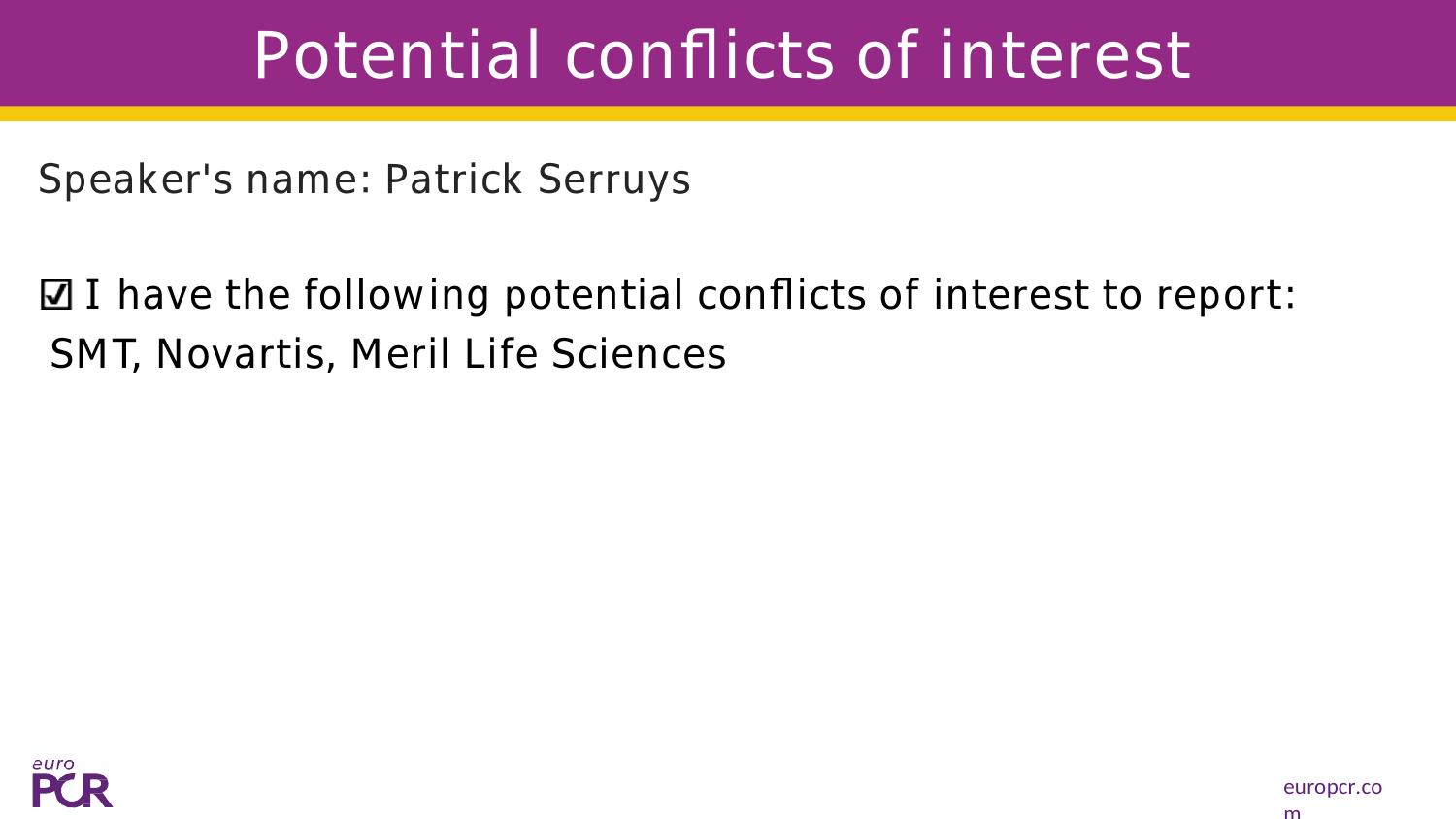

# Potential conflicts of interest
Speaker's name: Patrick Serruys

I have the following potential conflicts of interest to report:  SMT, Novartis, Meril Life Sciences

europcr.com